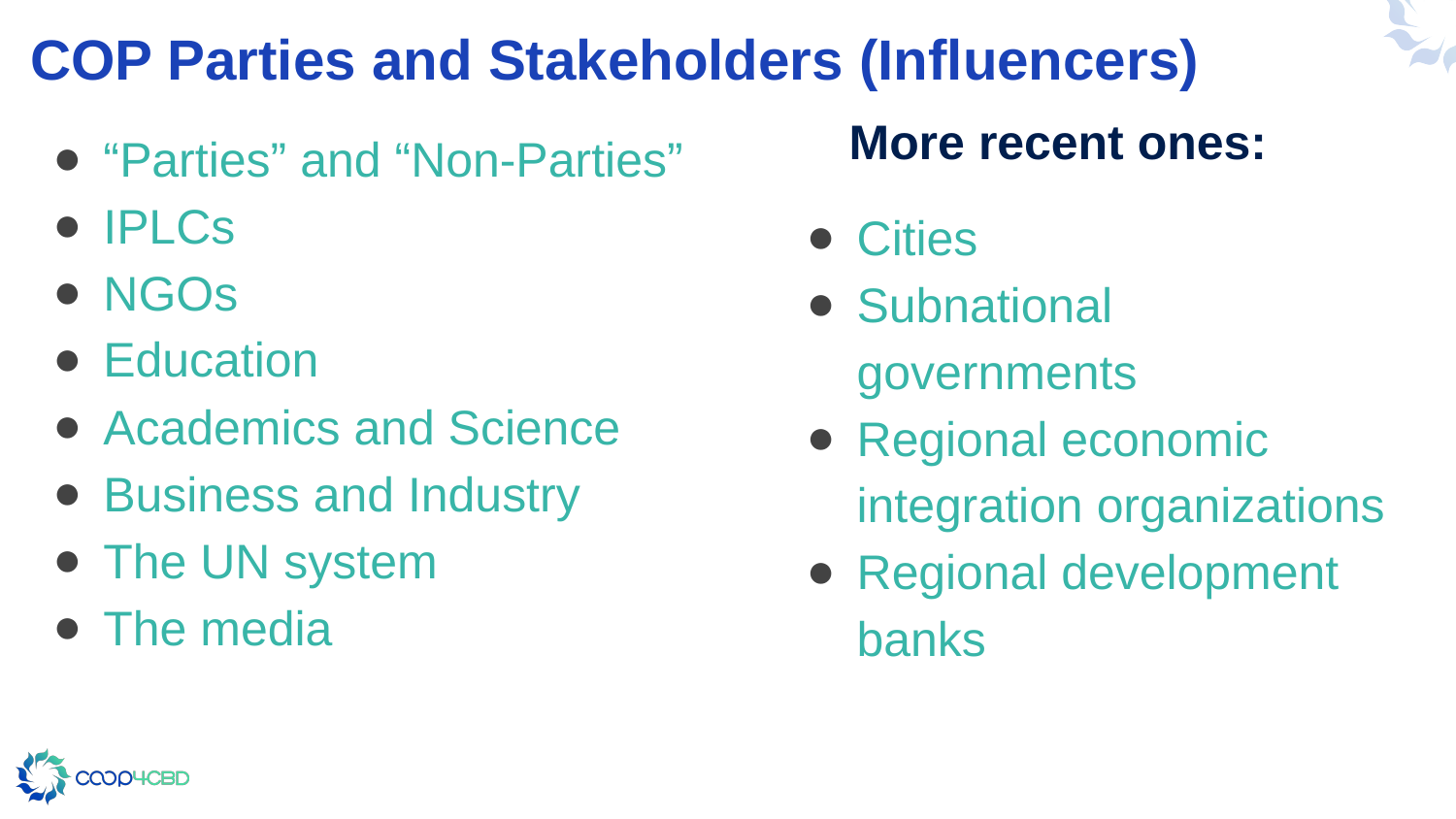

# COP Parties and Stakeholders (Influencers)
More recent ones:

“Parties” and “Non-Parties”
IPLCs
NGOs
Education
Academics and Science
Business and Industry
The UN system
The media
Cities
Subnational governments
Regional economic integration organizations
Regional development banks